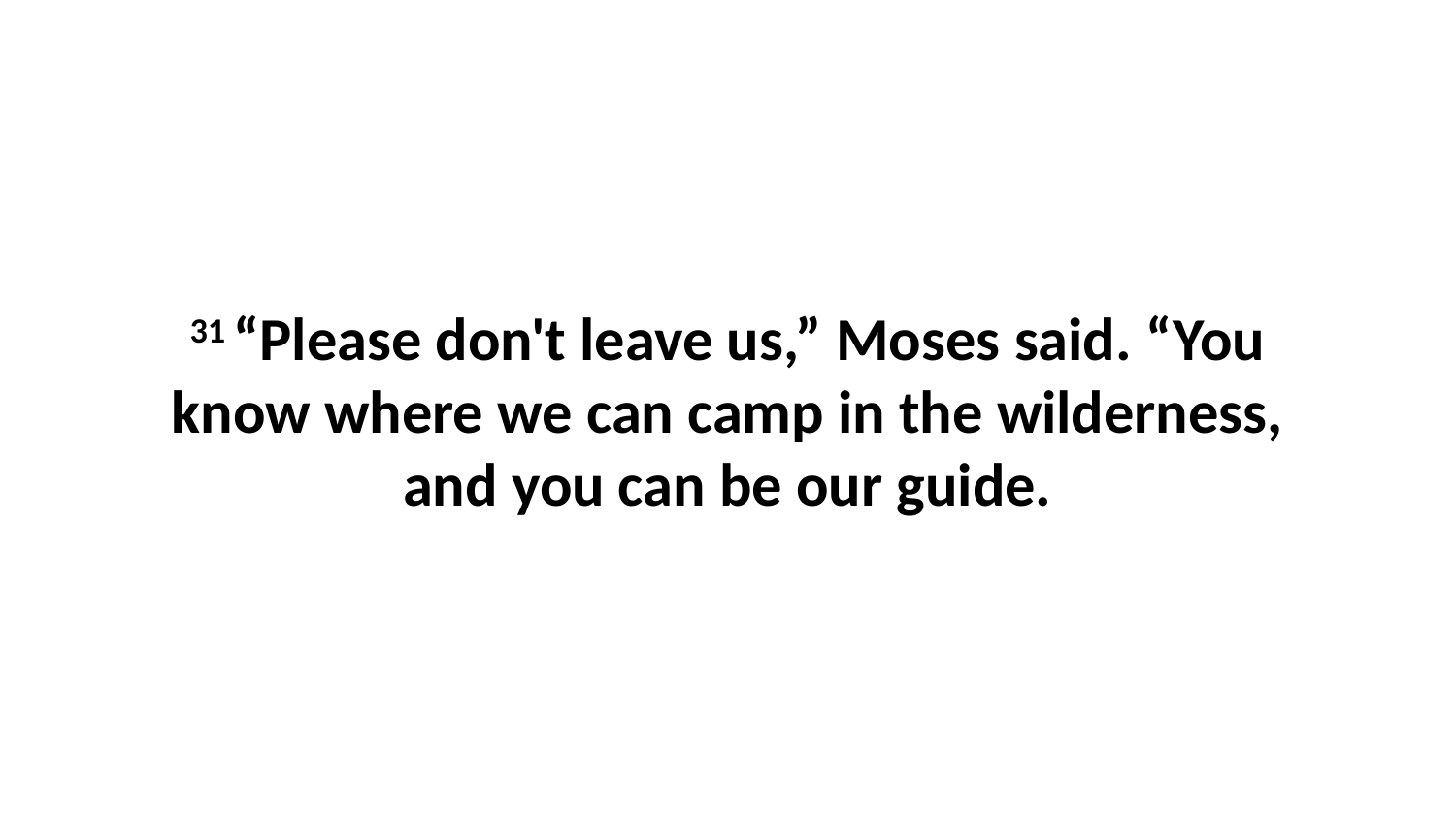

31 “Please don't leave us,” Moses said. “You know where we can camp in the wilderness, and you can be our guide.